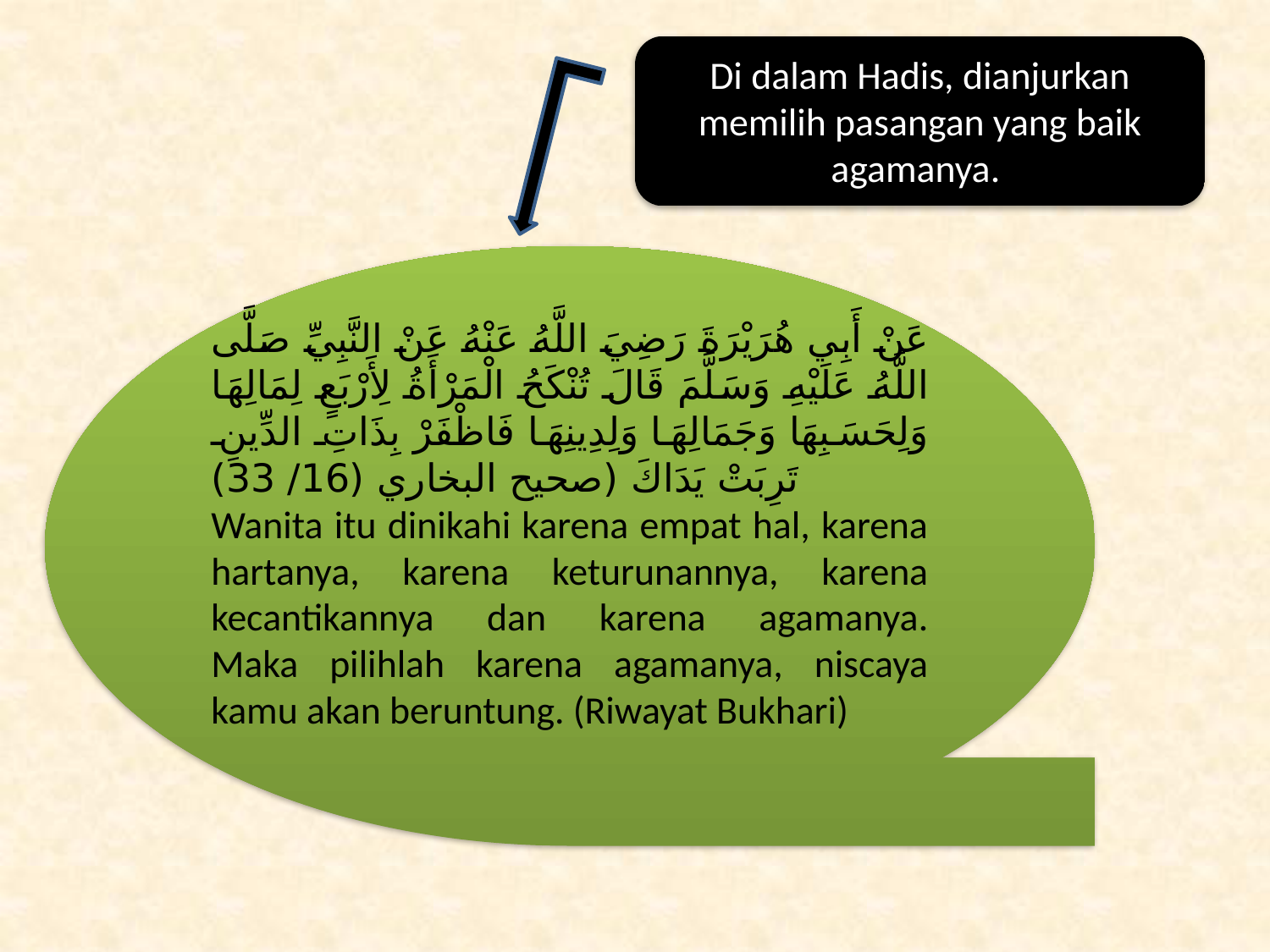

Di dalam Hadis, dianjurkan memilih pasangan yang baik agamanya.

عَنْ أَبِي هُرَيْرَةَ رَضِيَ اللَّهُ عَنْهُ عَنْ النَّبِيِّ صَلَّى اللَّهُ عَلَيْهِ وَسَلَّمَ قَالَ تُنْكَحُ الْمَرْأَةُ لِأَرْبَعٍ لِمَالِهَا وَلِحَسَبِهَا وَجَمَالِهَا وَلِدِينِهَا فَاظْفَرْ بِذَاتِ الدِّينِ تَرِبَتْ يَدَاكَ (صحيح البخاري (16/ 33)
Wanita itu dinikahi karena empat hal, karena hartanya, karena keturunannya, karena kecantikannya dan karena agamanya.
Maka pilihlah karena agamanya, niscaya kamu akan beruntung. (Riwayat Bukhari)